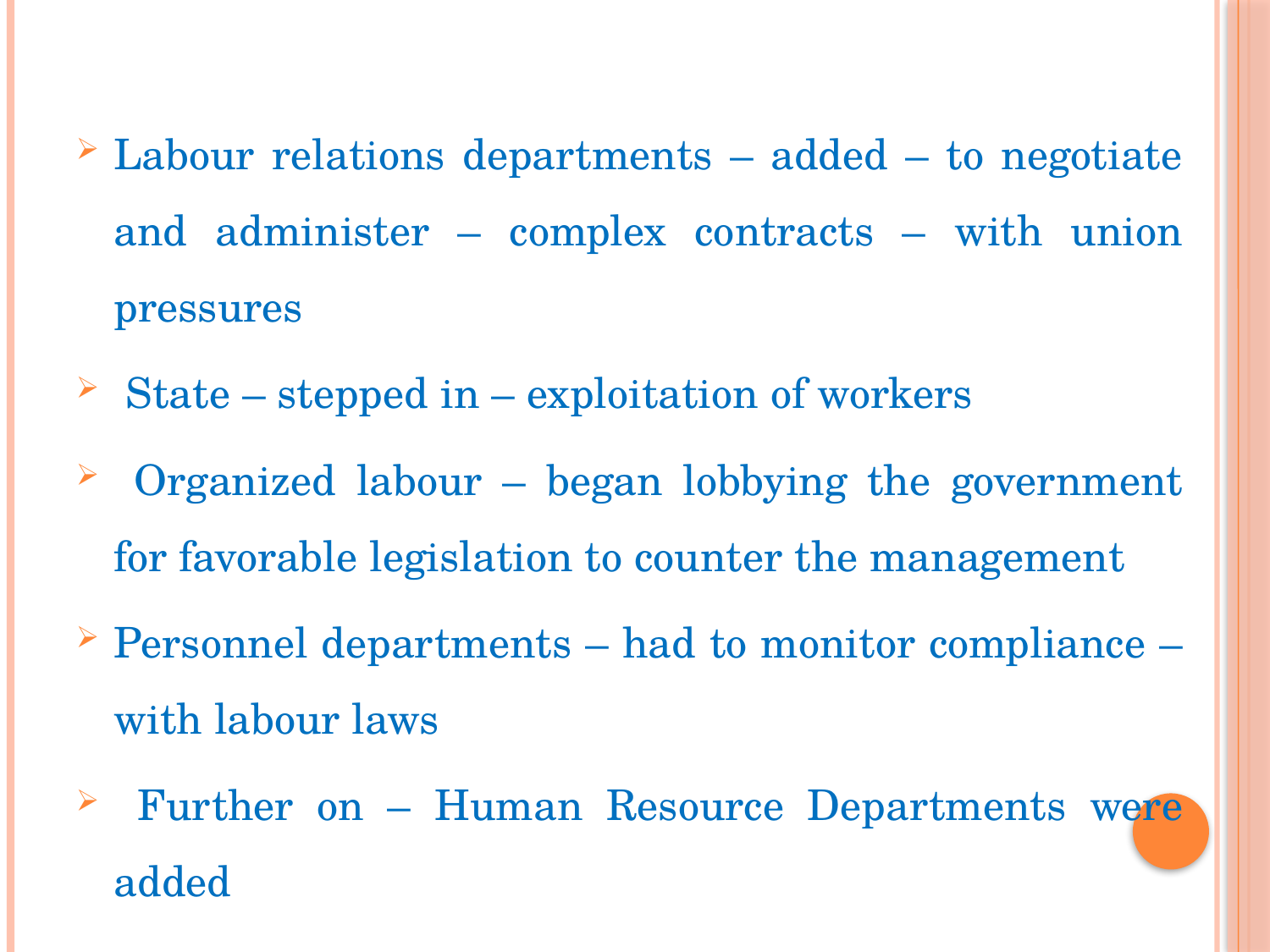

Labour relations departments – added – to negotiate and administer – complex contracts – with union pressures
 State – stepped in – exploitation of workers
 Organized labour – began lobbying the government for favorable legislation to counter the management
Personnel departments – had to monitor compliance – with labour laws
 Further on – Human Resource Departments were added